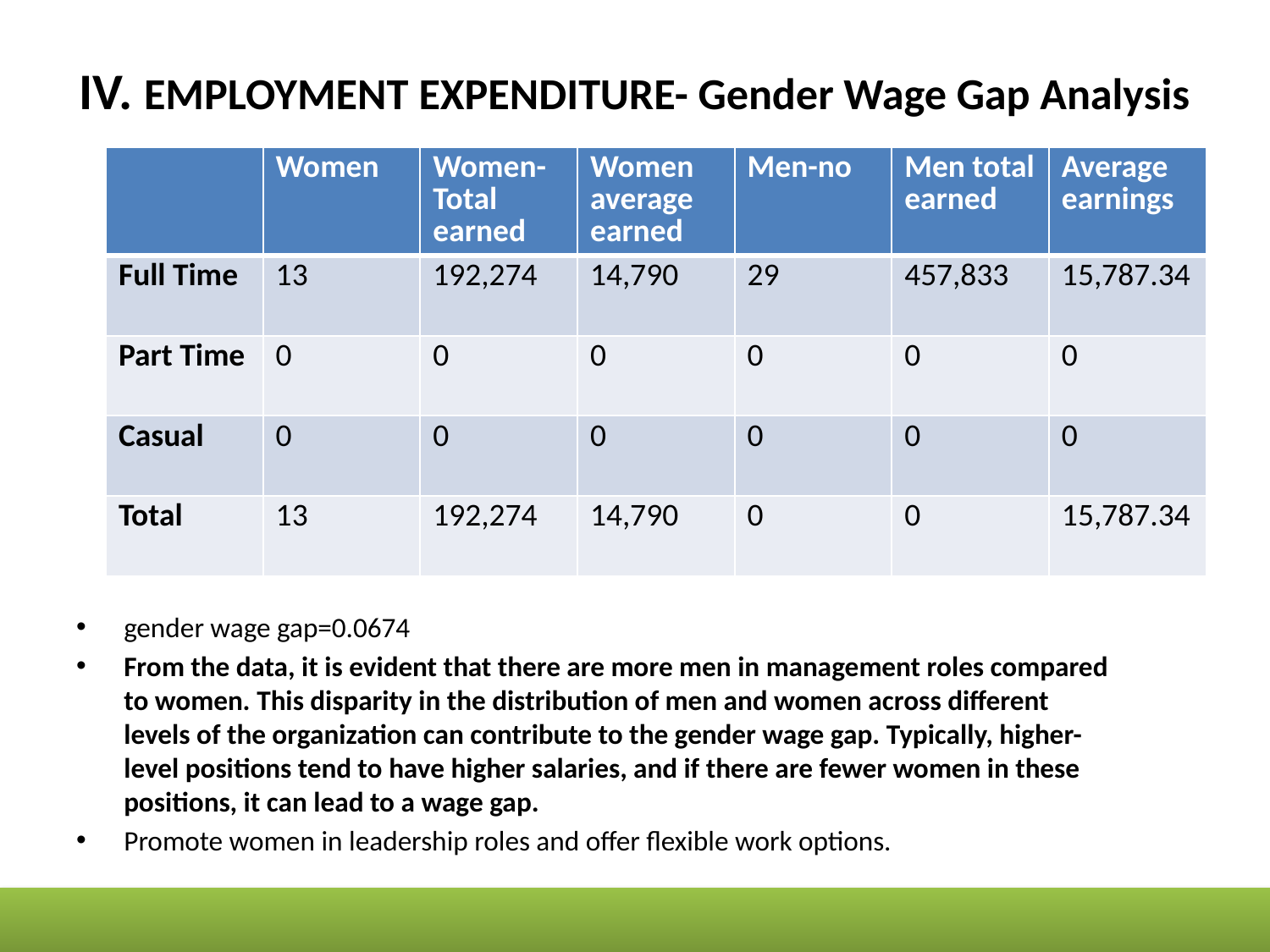

# IV. EMPLOYMENT EXPENDITURE- Gender Wage Gap Analysis
|  | Women | Women- Total earned | Women average earned | Men-no | Men total earned | Average earnings |
| --- | --- | --- | --- | --- | --- | --- |
| Full Time | 13 | 192,274 | 14,790 | 29 | 457,833 | 15,787.34 |
| Part Time | 0 | 0 | 0 | 0 | 0 | 0 |
| Casual | 0 | 0 | 0 | 0 | 0 | 0 |
| Total | 13 | 192,274 | 14,790 | 0 | 0 | 15,787.34 |
gender wage gap=0.0674
From the data, it is evident that there are more men in management roles compared to women. This disparity in the distribution of men and women across different levels of the organization can contribute to the gender wage gap. Typically, higher-level positions tend to have higher salaries, and if there are fewer women in these positions, it can lead to a wage gap.
Promote women in leadership roles and offer flexible work options.